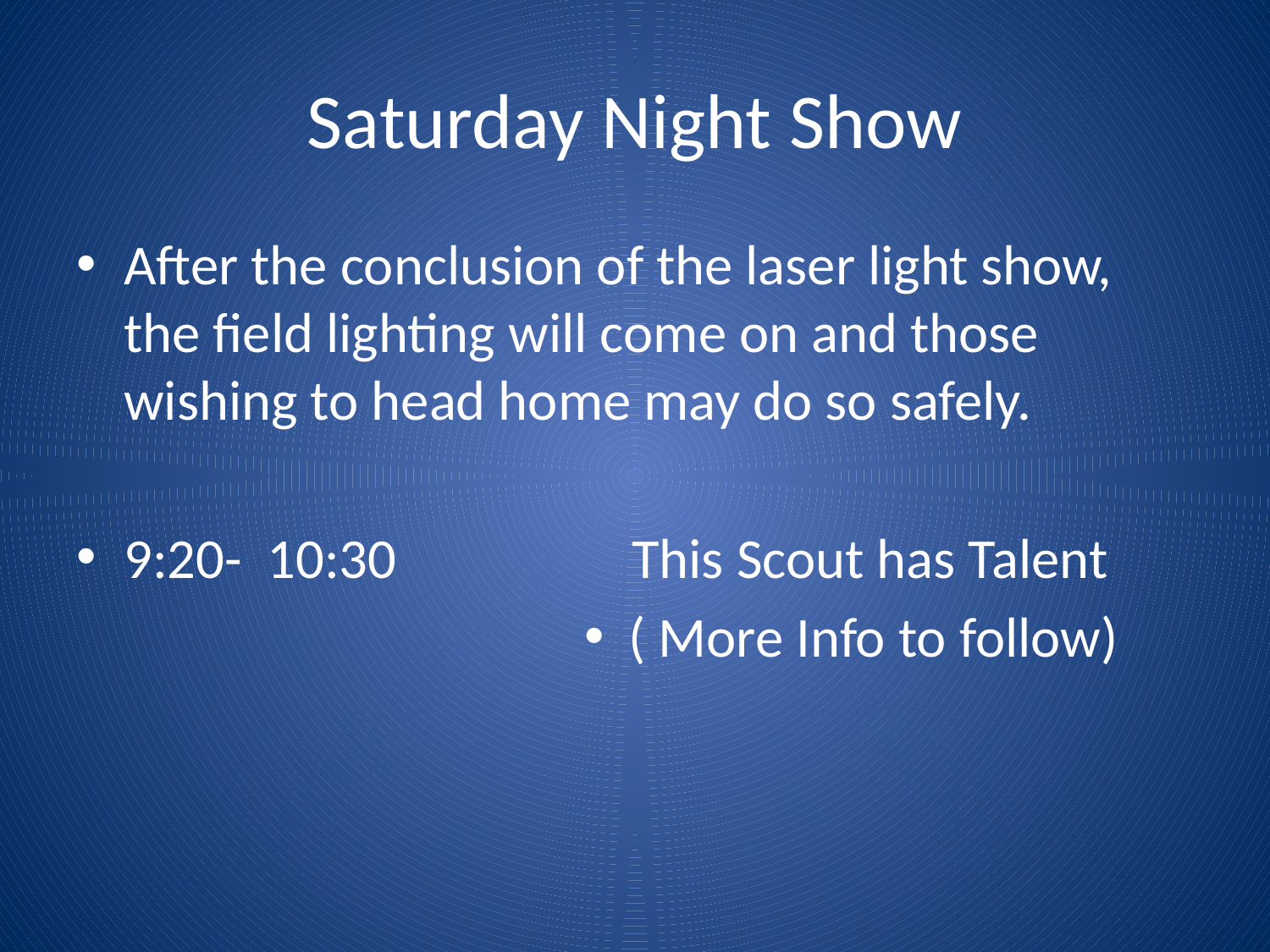

# Saturday Night Show
After the conclusion of the laser light show, the field lighting will come on and those wishing to head home may do so safely.

9:20-  10:30		This Scout has Talent
 ( More Info to follow)